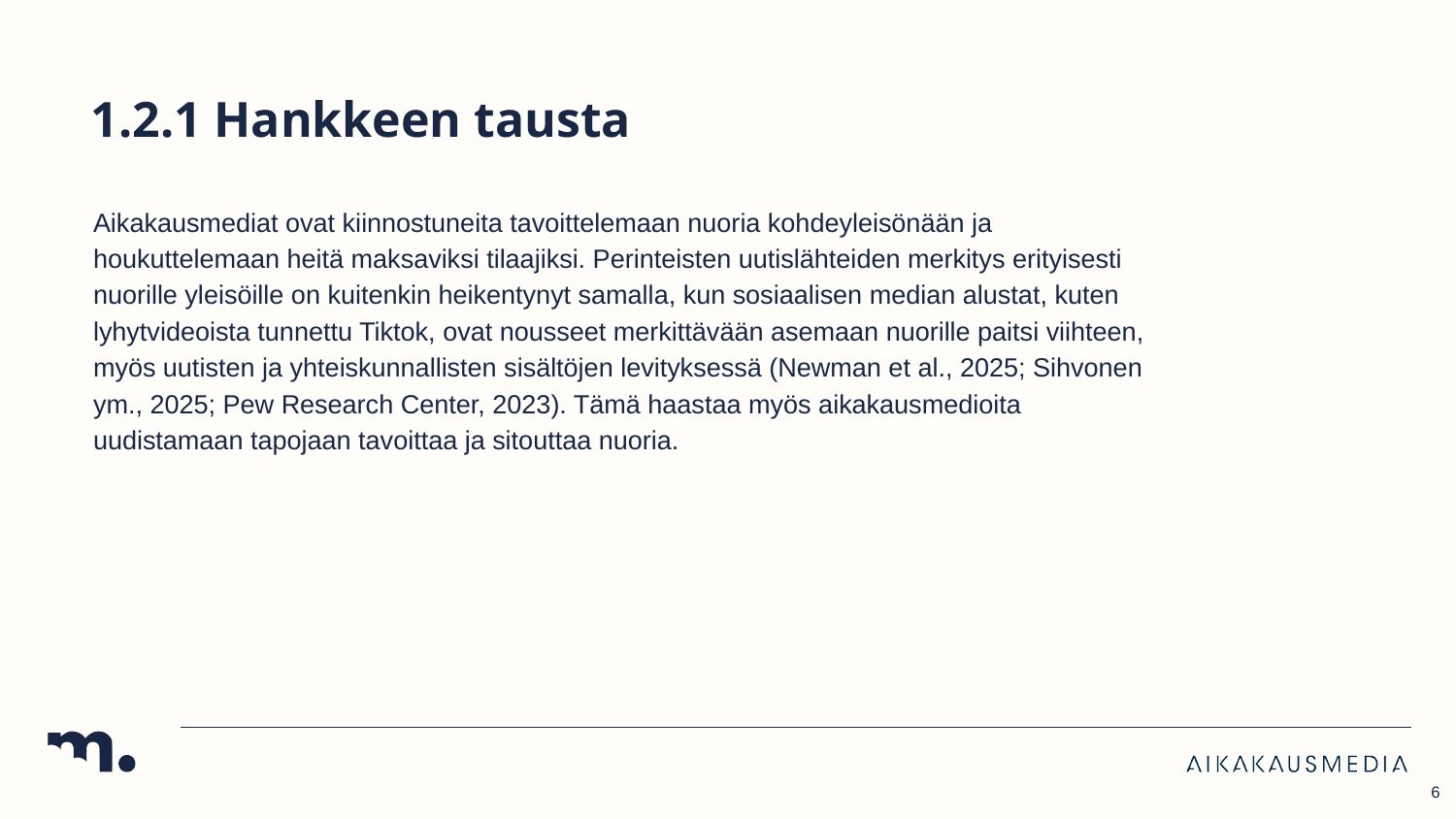

# 1.2.1 Hankkeen tausta
Aikakausmediat ovat kiinnostuneita tavoittelemaan nuoria kohdeyleisönään ja houkuttelemaan heitä maksaviksi tilaajiksi. Perinteisten uutislähteiden merkitys erityisesti nuorille yleisöille on kuitenkin heikentynyt samalla, kun sosiaalisen median alustat, kuten lyhytvideoista tunnettu Tiktok, ovat nousseet merkittävään asemaan nuorille paitsi viihteen, myös uutisten ja yhteiskunnallisten sisältöjen levityksessä (Newman et al., 2025; Sihvonen ym., 2025; Pew Research Center, 2023). Tämä haastaa myös aikakausmedioita uudistamaan tapojaan tavoittaa ja sitouttaa nuoria.
6